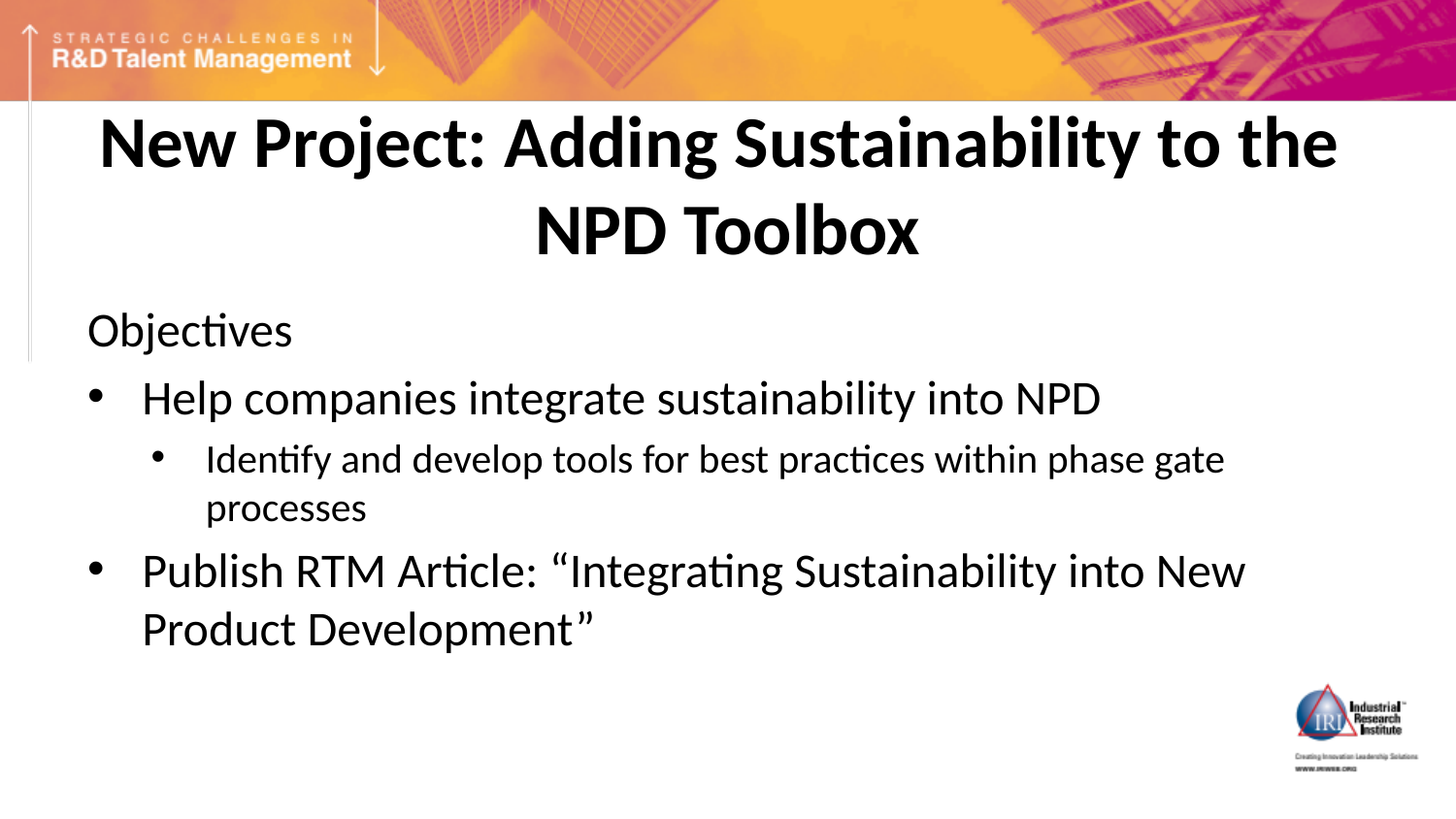

# New Project: Adding Sustainability to the NPD Toolbox
Objectives
Help companies integrate sustainability into NPD
Identify and develop tools for best practices within phase gate processes
Publish RTM Article: “Integrating Sustainability into New Product Development”